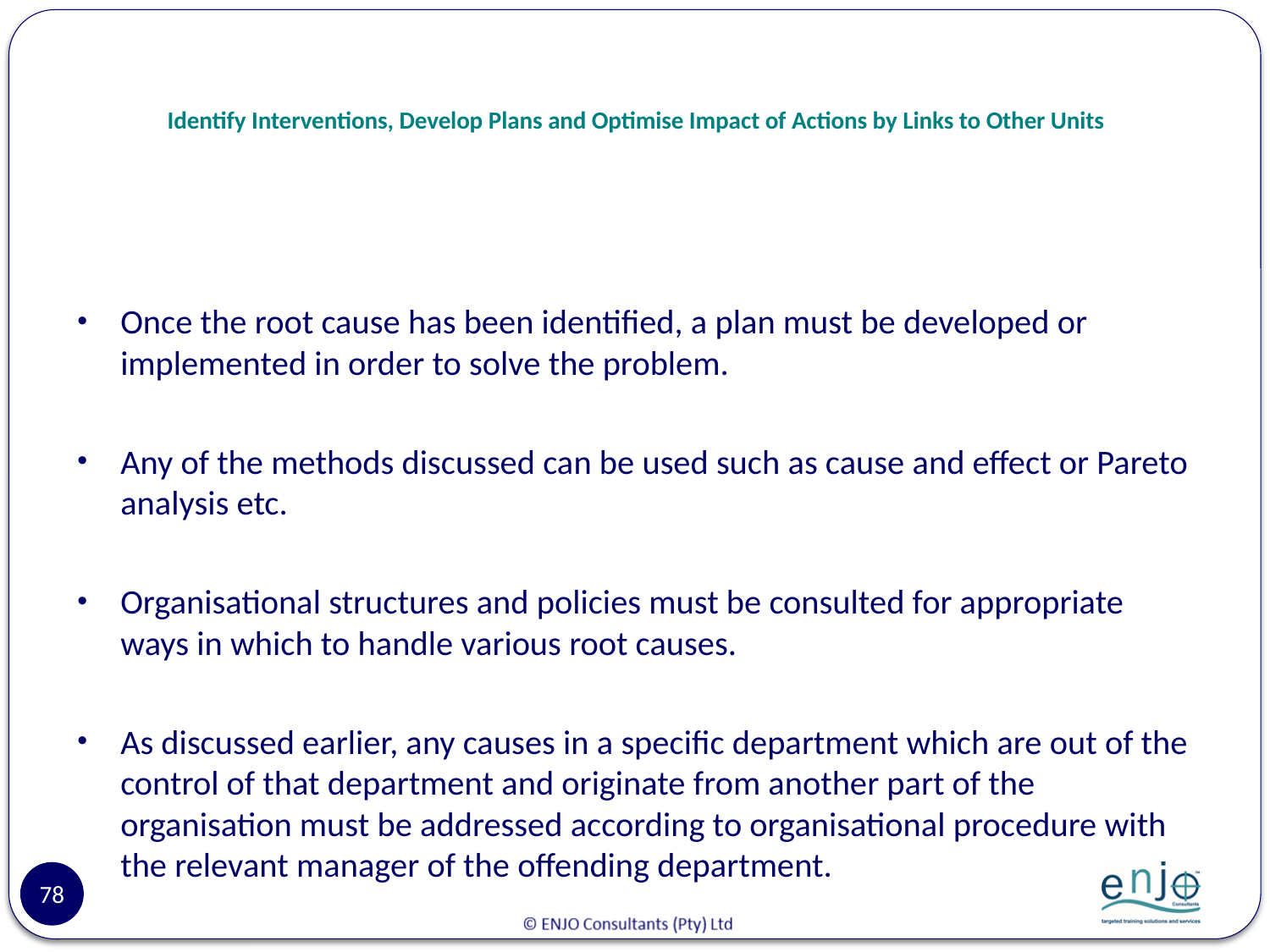

# Identify Interventions, Develop Plans and Optimise Impact of Actions by Links to Other Units

Once the root cause has been identified, a plan must be developed or implemented in order to solve the problem.

Any of the methods discussed can be used such as cause and effect or Pareto analysis etc.

Organisational structures and policies must be consulted for appropriate ways in which to handle various root causes.

As discussed earlier, any causes in a specific department which are out of the control of that department and originate from another part of the organisation must be addressed according to organisational procedure with the relevant manager of the offending department.

78